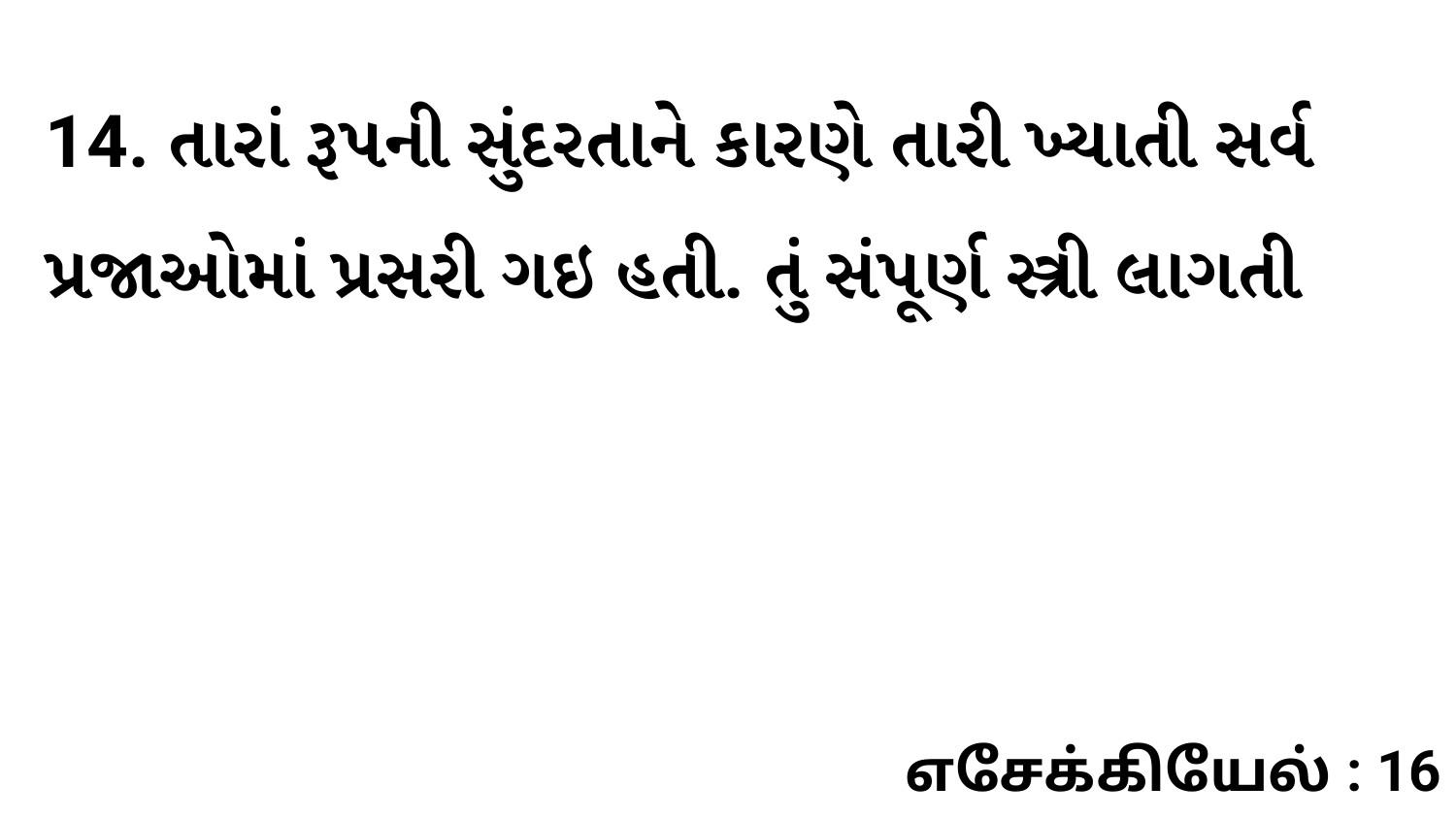

14. તારાં રૂપની સુંદરતાને કારણે તારી ખ્યાતી સર્વ પ્રજાઓમાં પ્રસરી ગઇ હતી. તું સંપૂર્ણ સ્ત્રી લાગતી
எசேக்கியேல் : 16